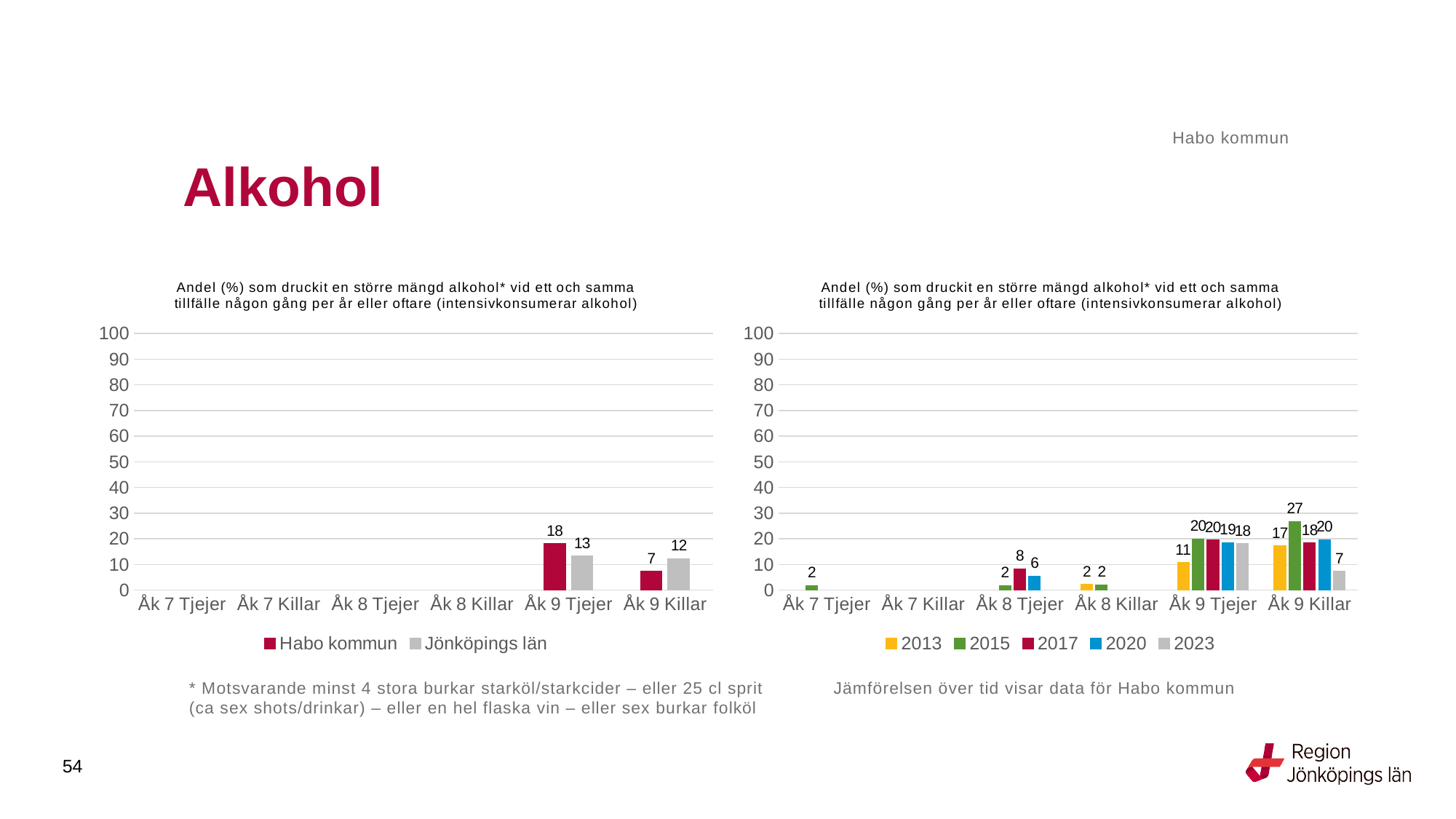

Habo kommun
# Alkohol

### Chart: Andel (%) som druckit en större mängd alkohol* vid ett och samma tillfälle någon gång per år eller oftare (intensivkonsumerar alkohol)

| Category | Habo kommun | Jönköpings län |
|---|---|---|
| Åk 7 Tjejer | None | None |
| Åk 7 Killar | None | None |
| Åk 8 Tjejer | None | None |
| Åk 8 Killar | None | None |
| Åk 9 Tjejer | 18.1818 | 13.2353 |
| Åk 9 Killar | 7.3529 | 12.2807 |

### Chart: Andel (%) som druckit en större mängd alkohol* vid ett och samma tillfälle någon gång per år eller oftare (intensivkonsumerar alkohol)

| Category | 2013 | 2015 | 2017 | 2020 | 2023 |
|---|---|---|---|---|---|
| Åk 7 Tjejer | None | 1.7857142857142856 | None | None | None |
| Åk 7 Killar | None | None | None | None | None |
| Åk 8 Tjejer | None | 1.8867924528301887 | 8.333333333333332 | 5.555555555555555 | None |
| Åk 8 Killar | 2.3 | 2.127659574468085 | None | None | None |
| Åk 9 Tjejer | 10.7143 | 20.0 | 19.6078 | 18.5714 | 18.1818 |
| Åk 9 Killar | 17.2414 | 26.8293 | 18.4615 | 19.7183 | 7.3529 |
* Motsvarande minst 4 stora burkar starköl/starkcider – eller 25 cl sprit 
(ca sex shots/drinkar) – eller en hel flaska vin – eller sex burkar folköl
Jämförelsen över tid visar data för Habo kommun
54